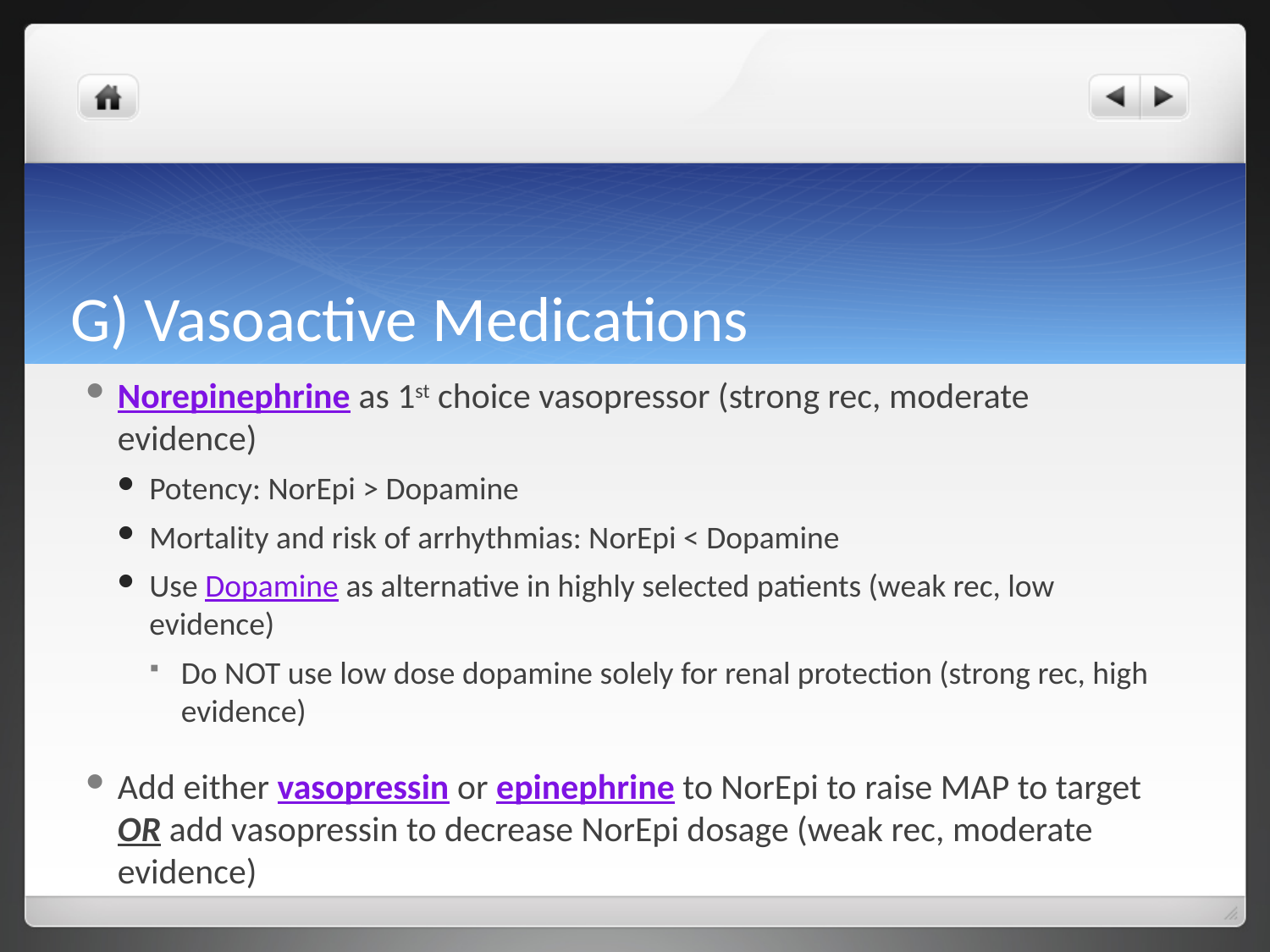

# G) Vasoactive Medications
Norepinephrine as 1st choice vasopressor (strong rec, moderate evidence)
Potency: NorEpi > Dopamine
Mortality and risk of arrhythmias: NorEpi < Dopamine
Use Dopamine as alternative in highly selected patients (weak rec, low evidence)
Do NOT use low dose dopamine solely for renal protection (strong rec, high evidence)
Add either vasopressin or epinephrine to NorEpi to raise MAP to target OR add vasopressin to decrease NorEpi dosage (weak rec, moderate evidence)